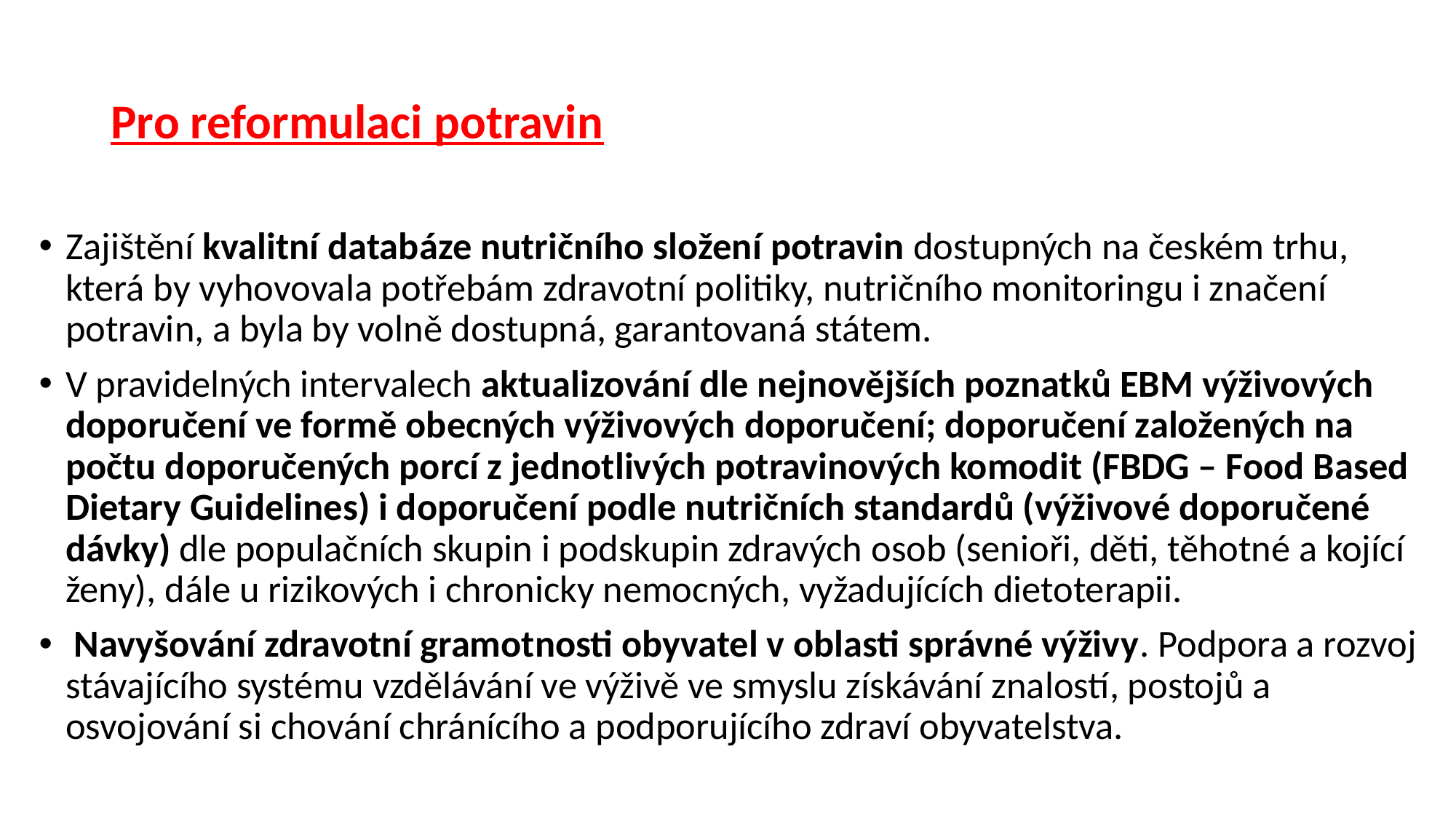

# Pro reformulaci potravin

Zajištění kvalitní databáze nutričního složení potravin dostupných na českém trhu, která by vyhovovala potřebám zdravotní politiky, nutričního monitoringu i značení potravin, a byla by volně dostupná, garantovaná státem.
V pravidelných intervalech aktualizování dle nejnovějších poznatků EBM výživových doporučení ve formě obecných výživových doporučení; doporučení založených na počtu doporučených porcí z jednotlivých potravinových komodit (FBDG – Food Based Dietary Guidelines) i doporučení podle nutričních standardů (výživové doporučené dávky) dle populačních skupin i podskupin zdravých osob (senioři, děti, těhotné a kojící ženy), dále u rizikových i chronicky nemocných, vyžadujících dietoterapii.
 Navyšování zdravotní gramotnosti obyvatel v oblasti správné výživy. Podpora a rozvoj stávajícího systému vzdělávání ve výživě ve smyslu získávání znalostí, postojů a osvojování si chování chránícího a podporujícího zdraví obyvatelstva.